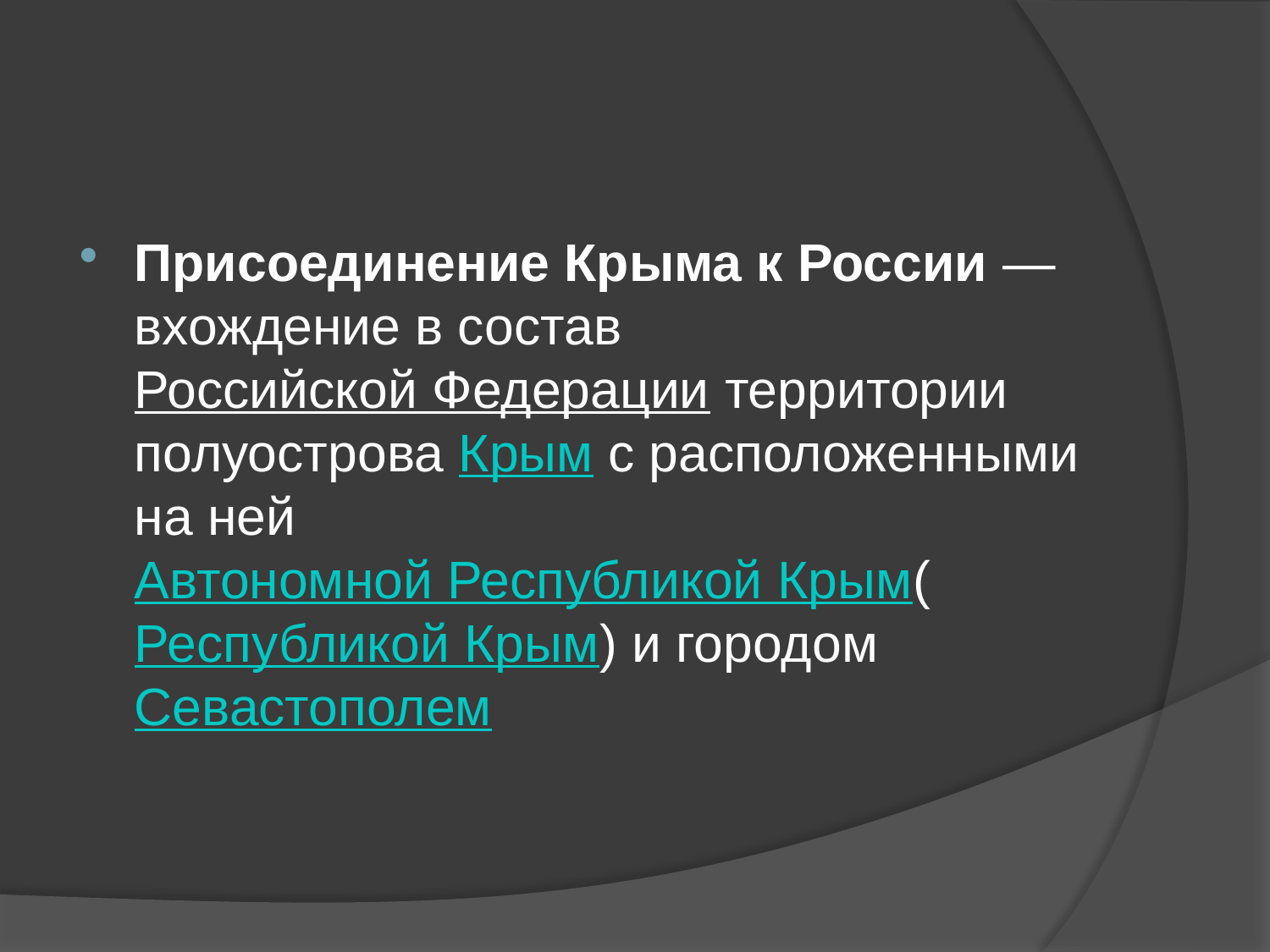

#
Присоединение Крыма к России — вхождение в состав Российской Федерации территории полуострова Крым с расположенными на ней Автономной Республикой Крым(Республикой Крым) и городом Севастополем